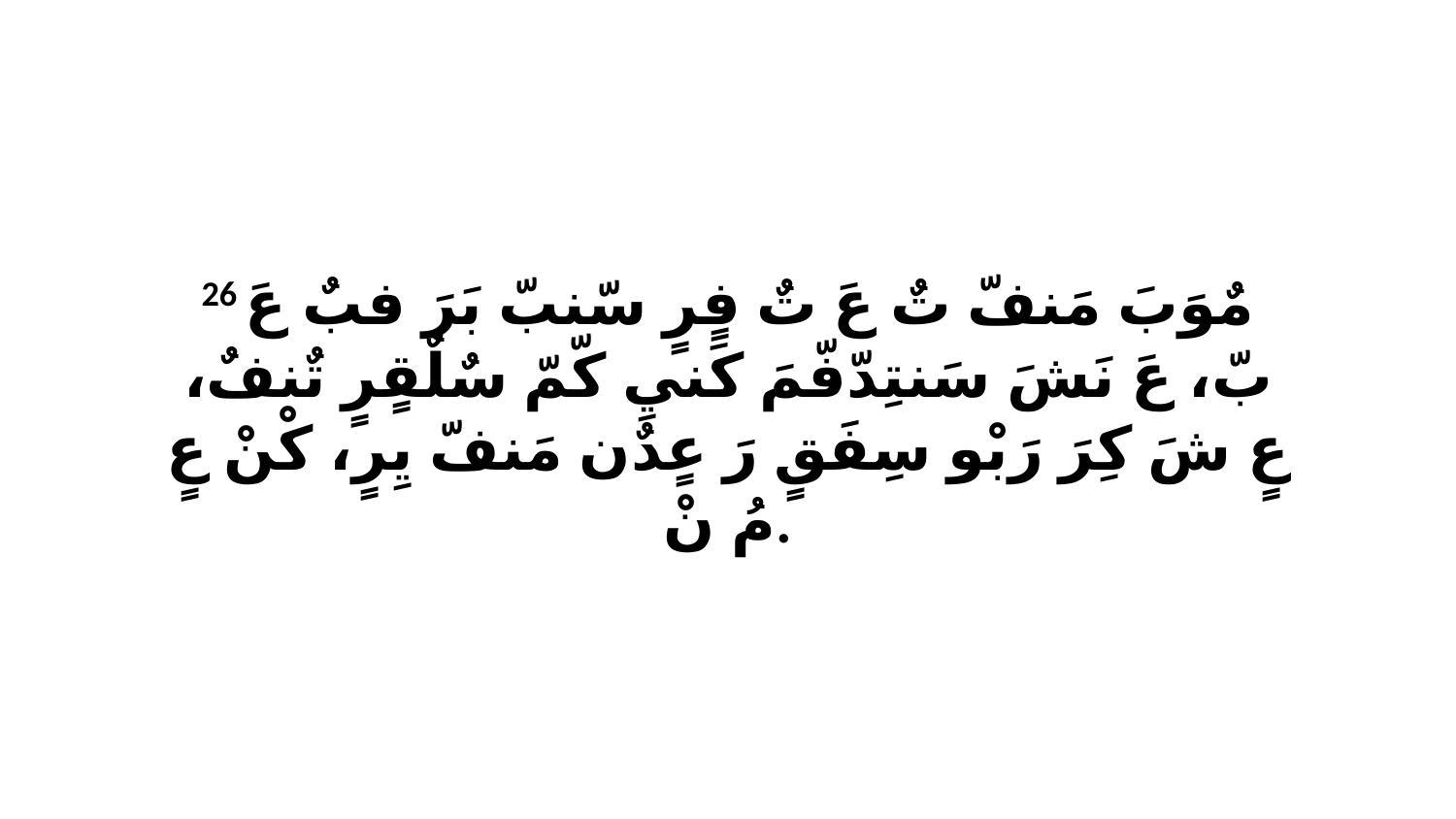

26 مٌوَبَ مَنفّ تٌ عَ تٌ فٍرٍ سّنبّ بَرَ فبٌ عَ بّ، عَ نَشَ سَنتِدّفّمَ كَنيِ كّمّ سٌلٌقٍرٍ تٌنفٌ، عٍ شَ كِرَ رَبْو سِفَقٍ رَ عٍدٌن مَنفّ يِرٍ، كْنْ عٍ مُ نْ.